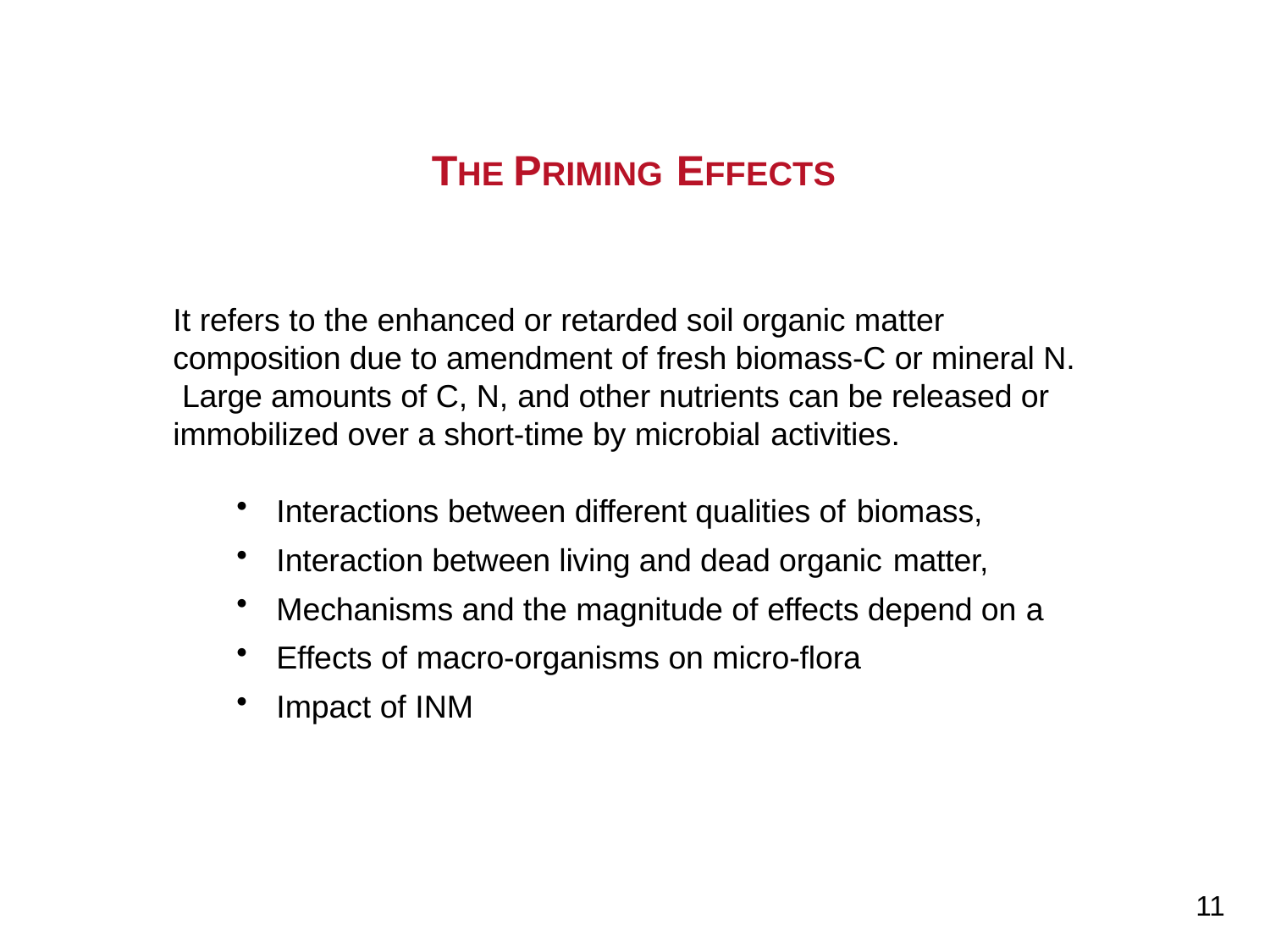

Carbon Management and  Sequestration Center
# THE PRIMING EFFECTS
It refers to the enhanced or retarded soil organic matter  composition due to amendment of fresh biomass-C or mineral N.  Large amounts of C, N, and other nutrients can be released or  immobilized over a short-time by microbial activities.

Interactions between different qualities of biomass,
Interaction between living and dead organic matter,
Mechanisms and the magnitude of effects depend on a
Effects of macro-organisms on micro-flora
Impact of INM
11